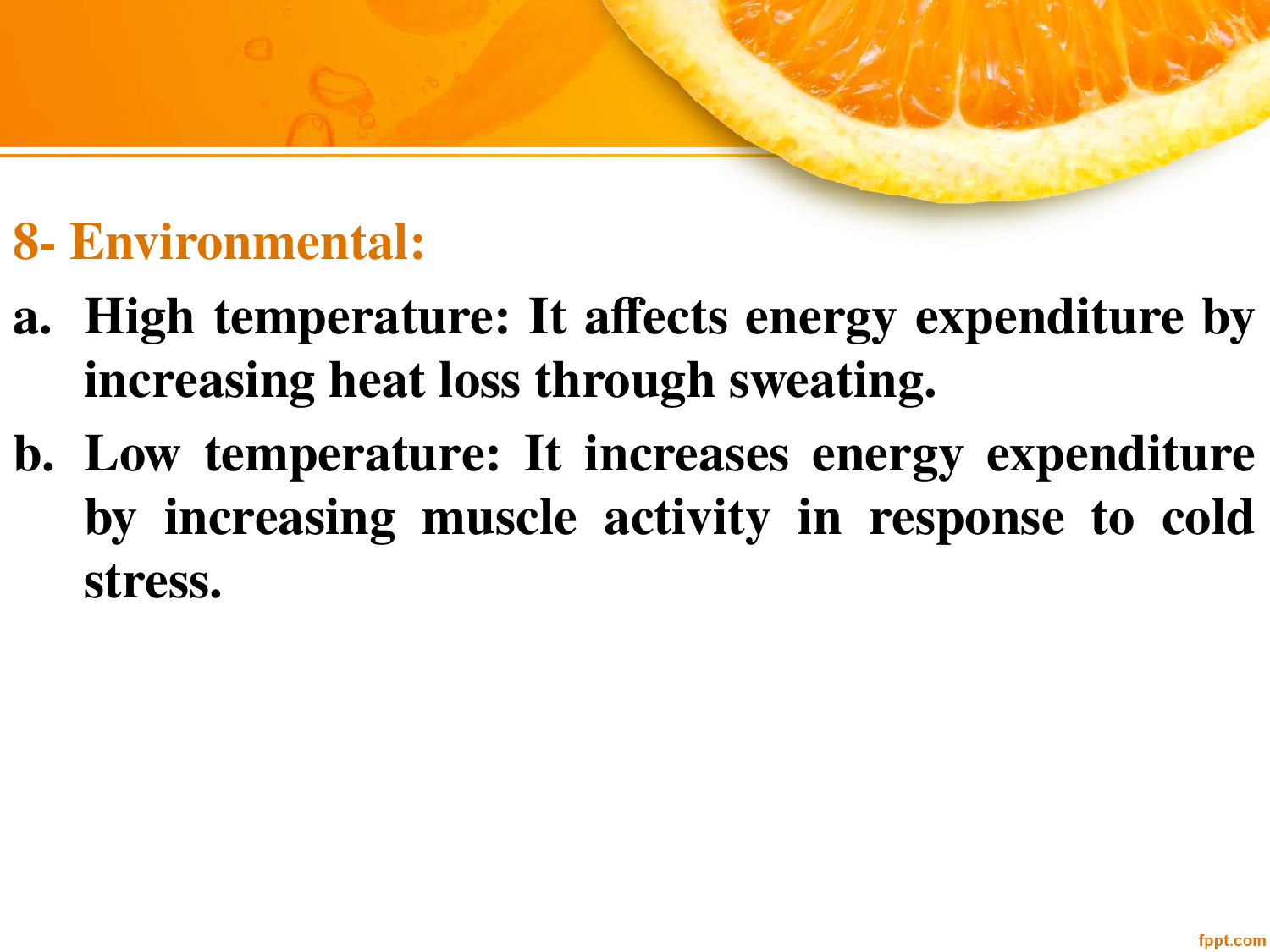

8- Environmental:
High temperature: It affects energy expenditure by increasing heat loss through sweating.
Low temperature: It increases energy expenditure by increasing muscle activity in response to cold stress.